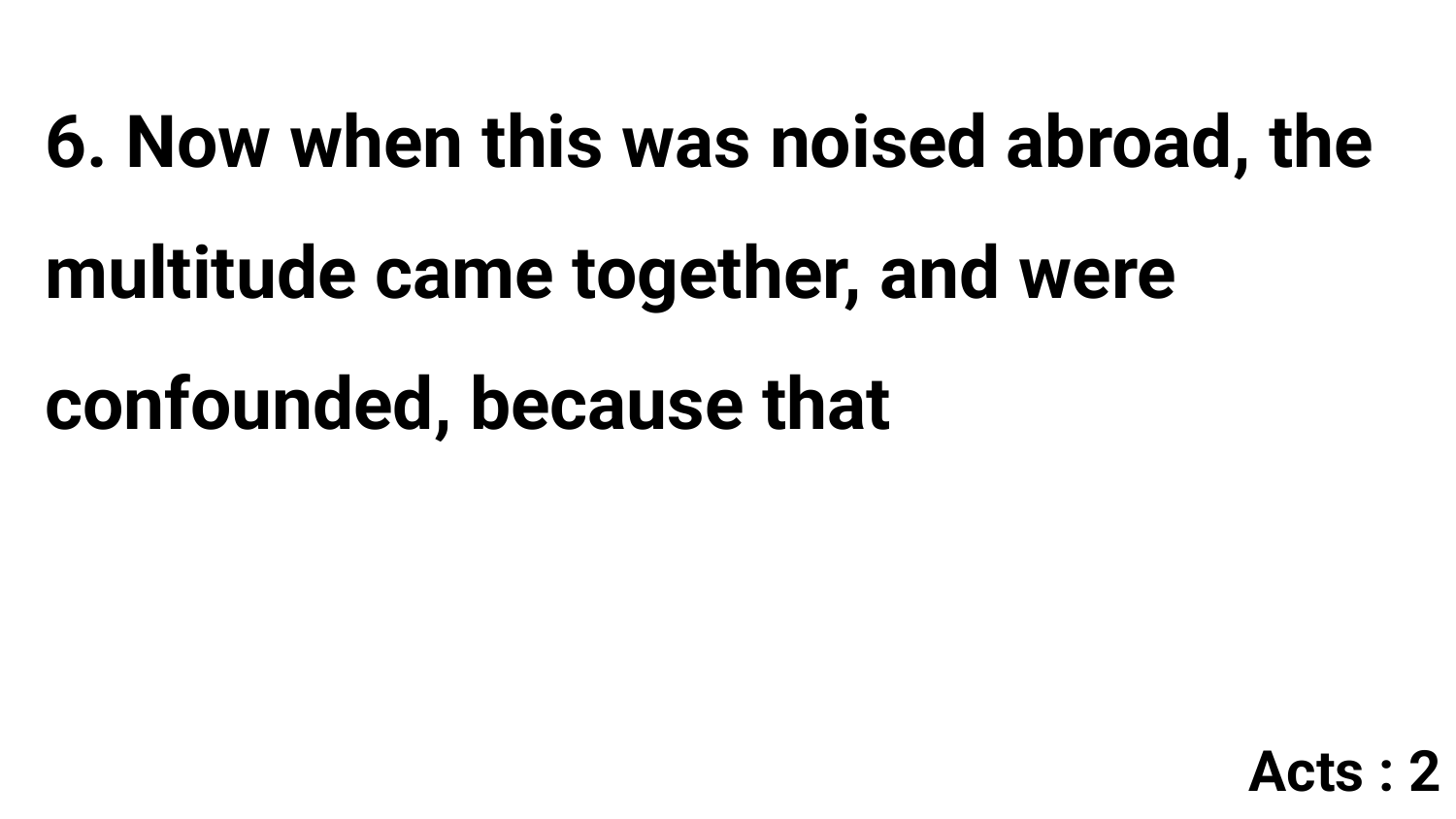

6. Now when this was noised abroad, the multitude came together, and were confounded, because that
Acts : 2